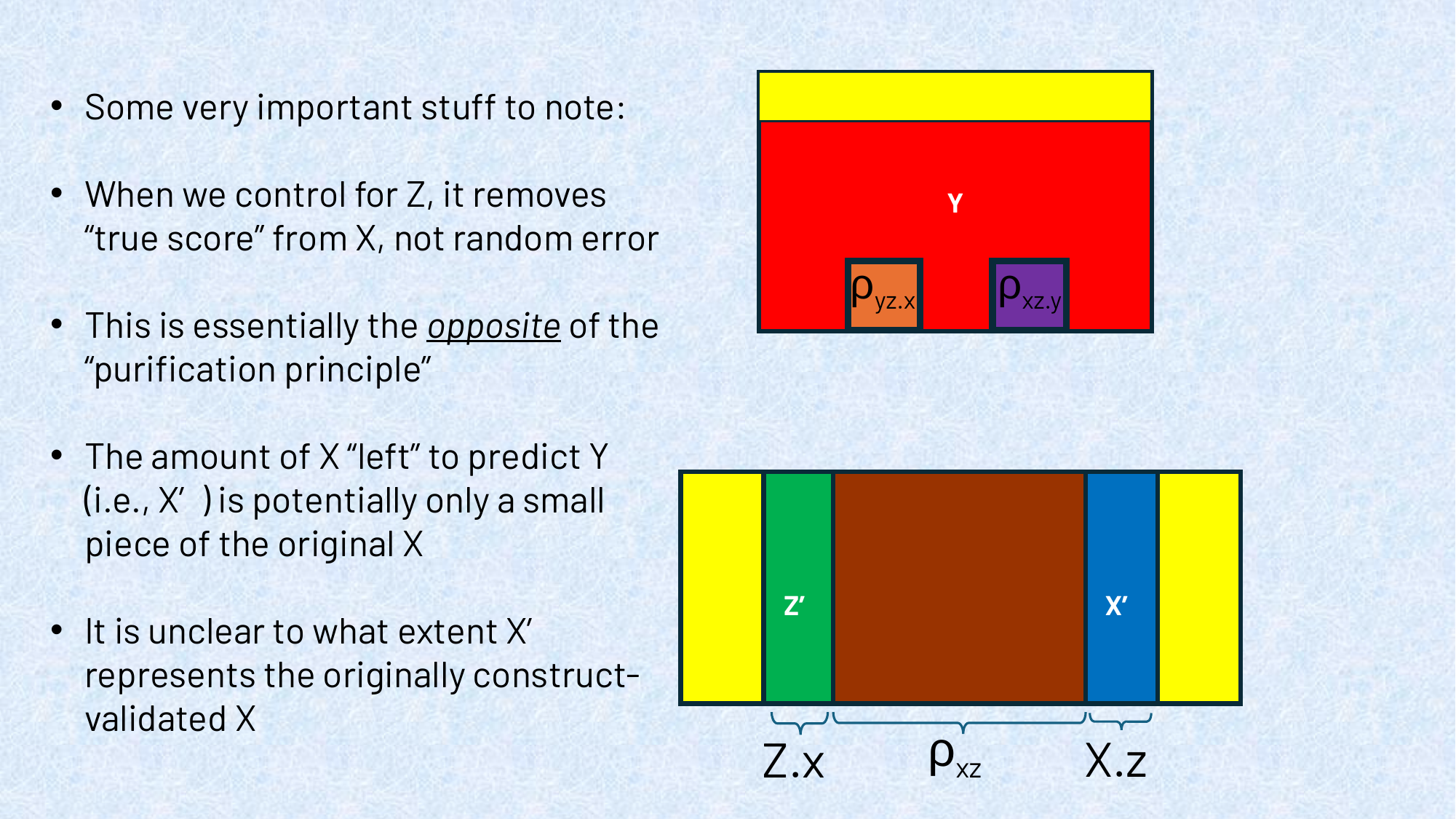

Y
Some very important stuff to note:

When we control for Z, it removes “true score” from X, not random error

This is essentially the opposite of the “purification principle”

The amount of X “left” to predict Y (i.e., X′) is potentially only a small piece of the original X

It is unclear to what extent X′ represents the originally construct-validated X

ρxz.y
ρyz.x

Z′

X′

ρxz

Z.x

X.z